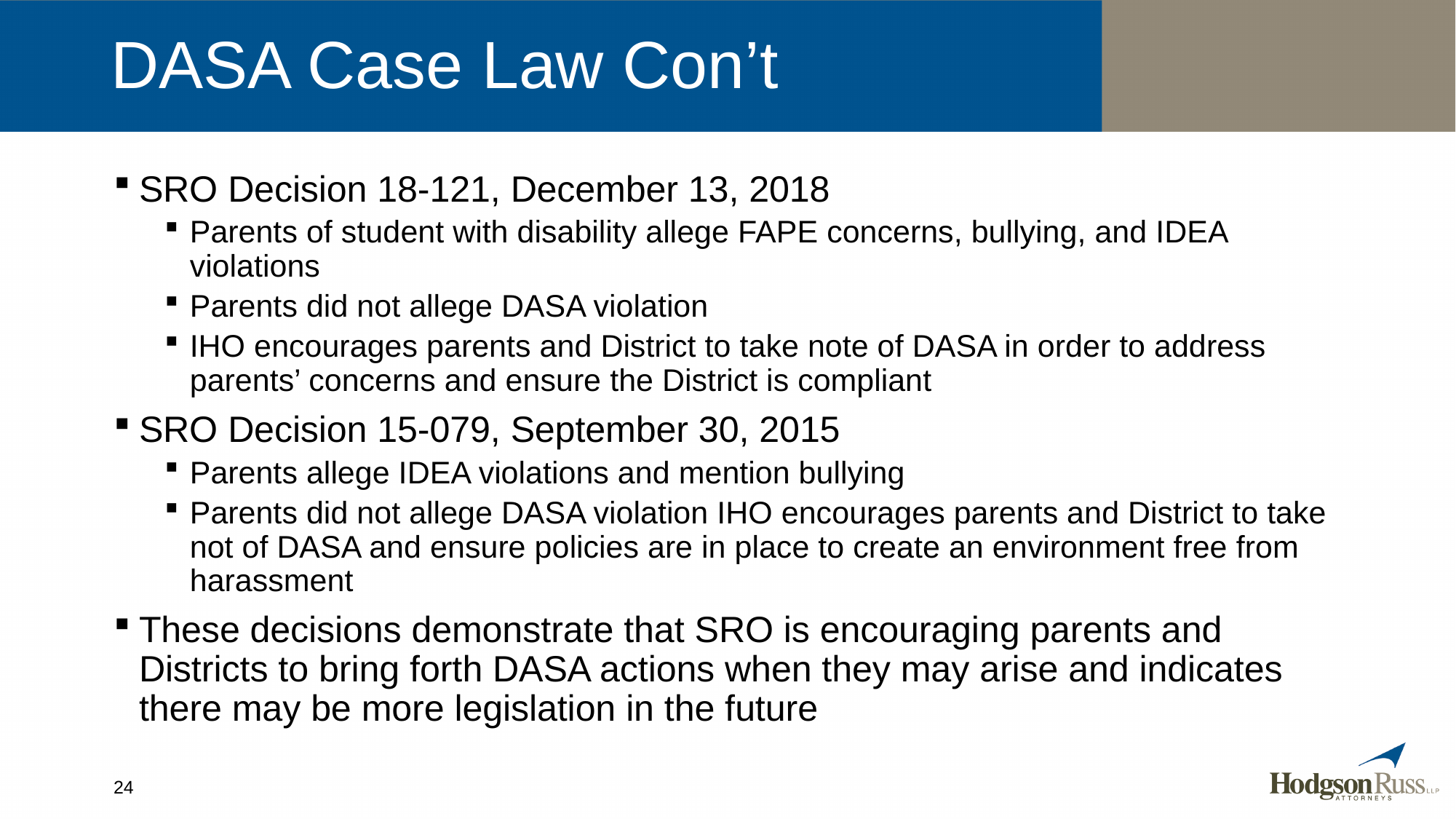

# DASA Case Law Con’t
SRO Decision 18-121, December 13, 2018
Parents of student with disability allege FAPE concerns, bullying, and IDEA violations
Parents did not allege DASA violation
IHO encourages parents and District to take note of DASA in order to address parents’ concerns and ensure the District is compliant
SRO Decision 15-079, September 30, 2015
Parents allege IDEA violations and mention bullying
Parents did not allege DASA violation IHO encourages parents and District to take not of DASA and ensure policies are in place to create an environment free from harassment
These decisions demonstrate that SRO is encouraging parents and Districts to bring forth DASA actions when they may arise and indicates there may be more legislation in the future
24